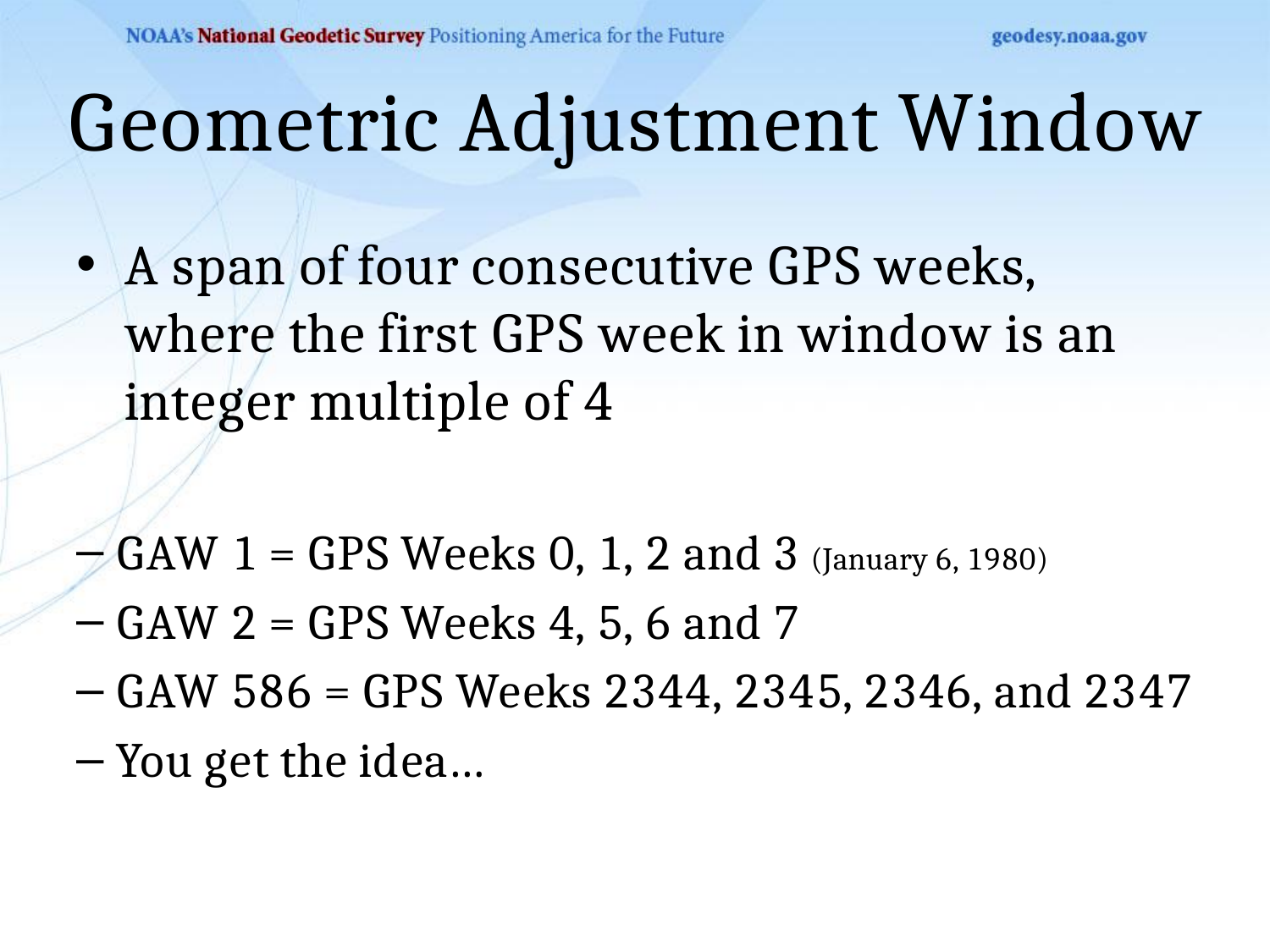

# Geometric Adjustment Window
A span of four consecutive GPS weeks, where the first GPS week in window is an integer multiple of 4

GAW 1 = GPS Weeks 0, 1, 2 and 3 (January 6, 1980)
GAW 2 = GPS Weeks 4, 5, 6 and 7
GAW 586 = GPS Weeks 2344, 2345, 2346, and 2347
You get the idea…